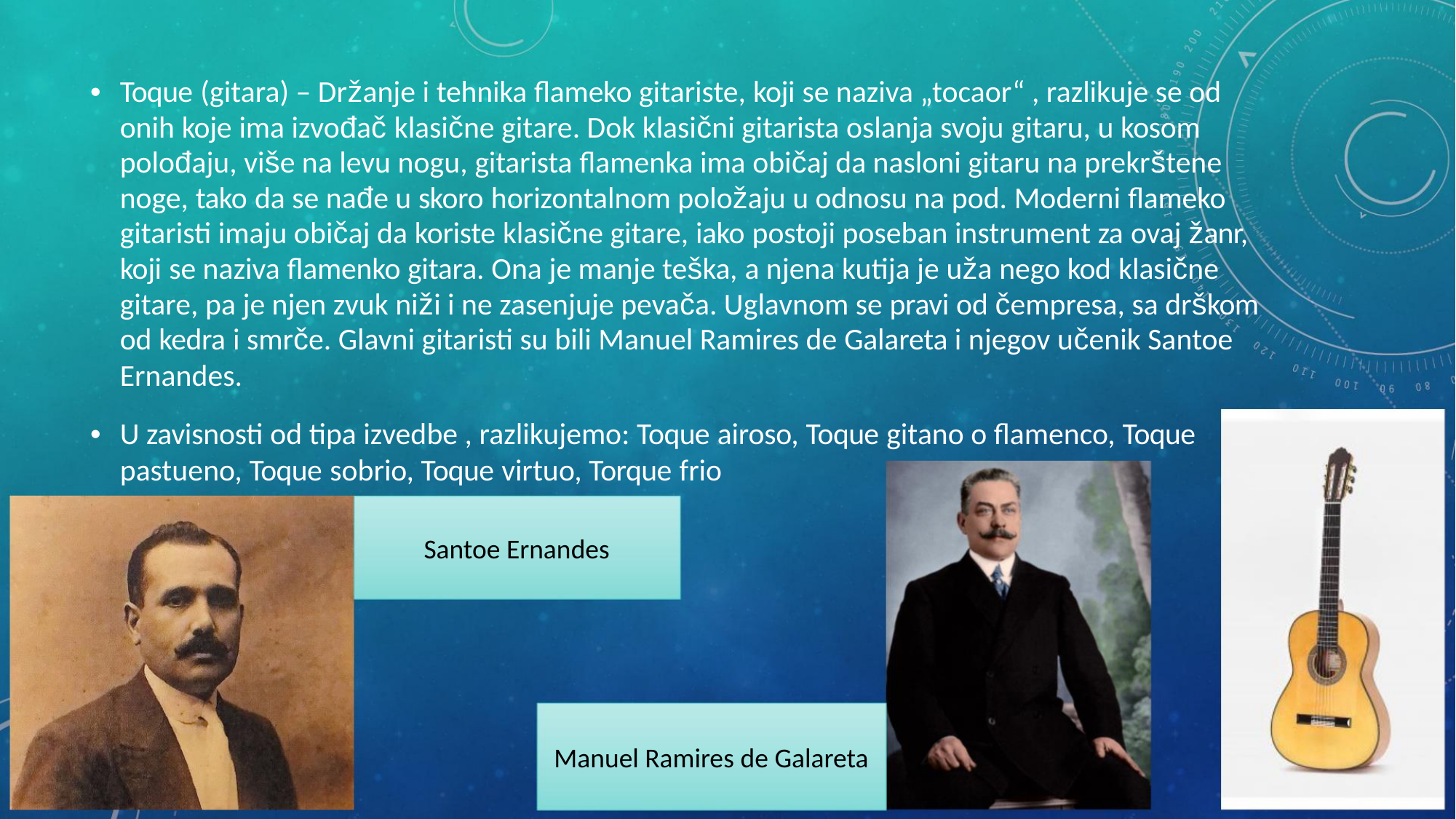

• Toque (gitara) – Držanje i tehnika flameko gitariste, koji se naziva „tocaor“ , razlikuje se od
onih koje ima izvođač klasične gitare. Dok klasični gitarista oslanja svoju gitaru, u kosom
polođaju, više na levu nogu, gitarista flamenka ima običaj da nasloni gitaru na prekrštene
noge, tako da se nađe u skoro horizontalnom položaju u odnosu na pod. Moderni flameko
gitaristi imaju običaj da koriste klasične gitare, iako postoji poseban instrument za ovaj žanr,
koji se naziva flamenko gitara. Ona je manje teška, a njena kutija je uža nego kod klasične
gitare, pa je njen zvuk niži i ne zasenjuje pevača. Uglavnom se pravi od čempresa, sa drškom
od kedra i smrče. Glavni gitaristi su bili Manuel Ramires de Galareta i njegov učenik Santoe
Ernandes.
• U zavisnosti od tipa izvedbe , razlikujemo: Toque airoso, Toque gitano o flamenco, Toque
pastueno, Toque sobrio, Toque virtuo, Torque frio
Santoe Ernandes
Manuel Ramires de Galareta